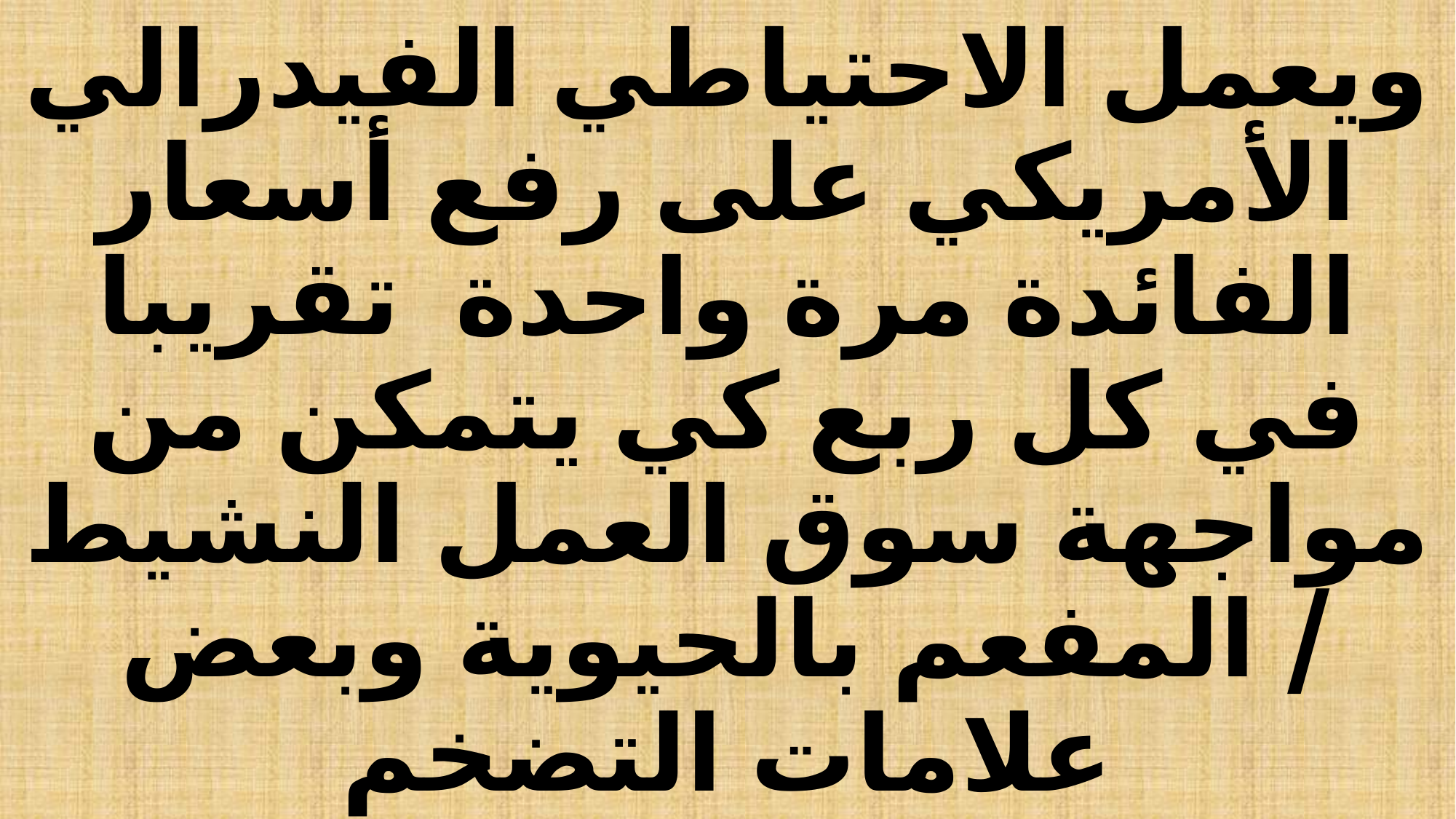

# ويعمل الاحتياطي الفيدرالي الأمريكي على رفع أسعار الفائدة مرة واحدة  تقريبا في كل ربع كي يتمكن من مواجهة سوق العمل النشيط / المفعم بالحيوية وبعض علامات التضخم